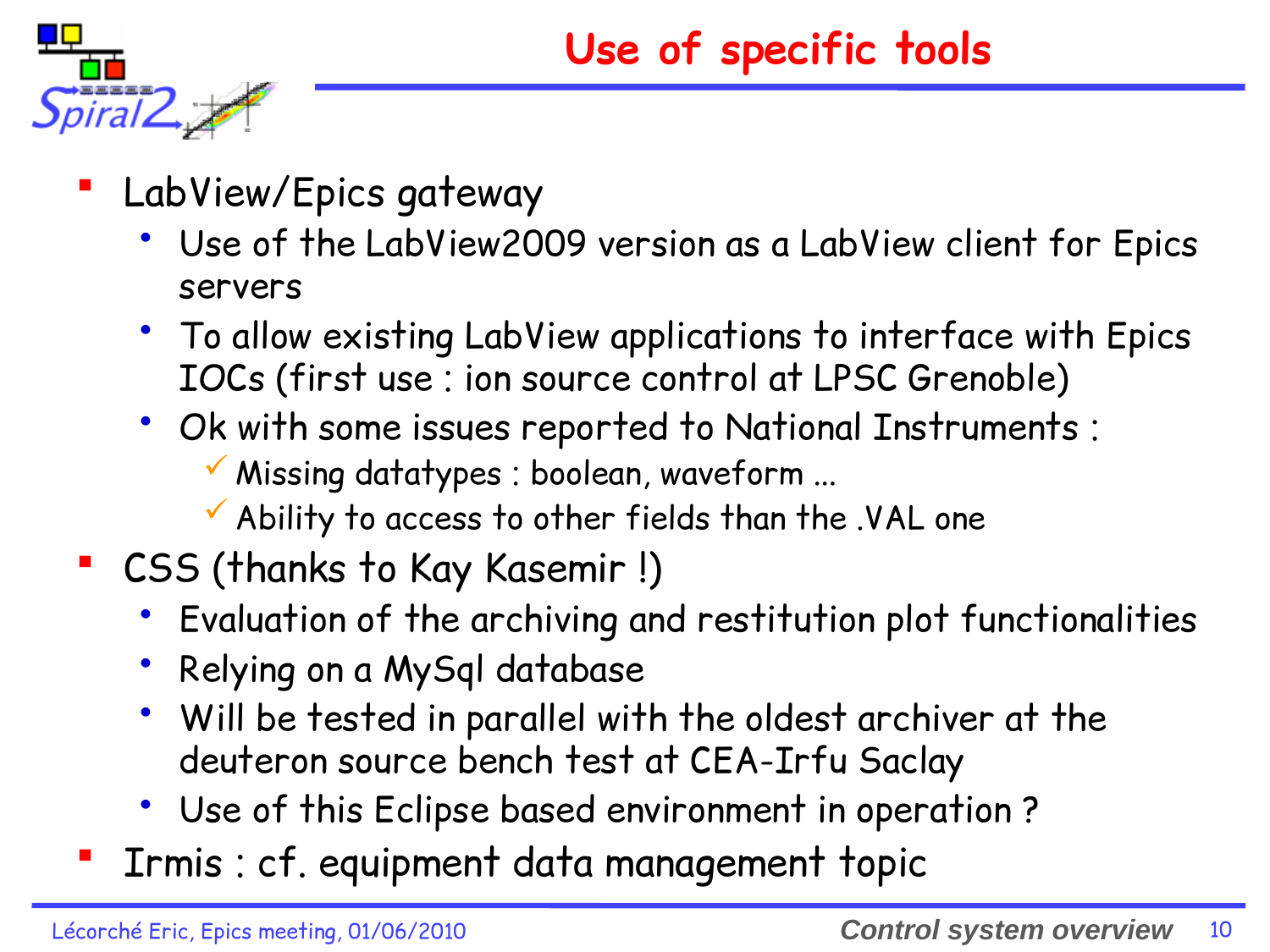

# Use of specific tools
LabView/Epics gateway
Use of the LabView2009 version as a LabView client for Epics servers
To allow existing LabView applications to interface with Epics IOCs (first use : ion source control at LPSC Grenoble)
Ok with some issues reported to National Instruments :
Missing datatypes : boolean, waveform ...
Ability to access to other fields than the .VAL one
CSS (thanks to Kay Kasemir !)
Evaluation of the archiving and restitution plot functionalities
Relying on a MySql database
Will be tested in parallel with the oldest archiver at the deuteron source bench test at CEA-Irfu Saclay
Use of this Eclipse based environment in operation ?
Irmis : cf. equipment data management topic

Control system overview